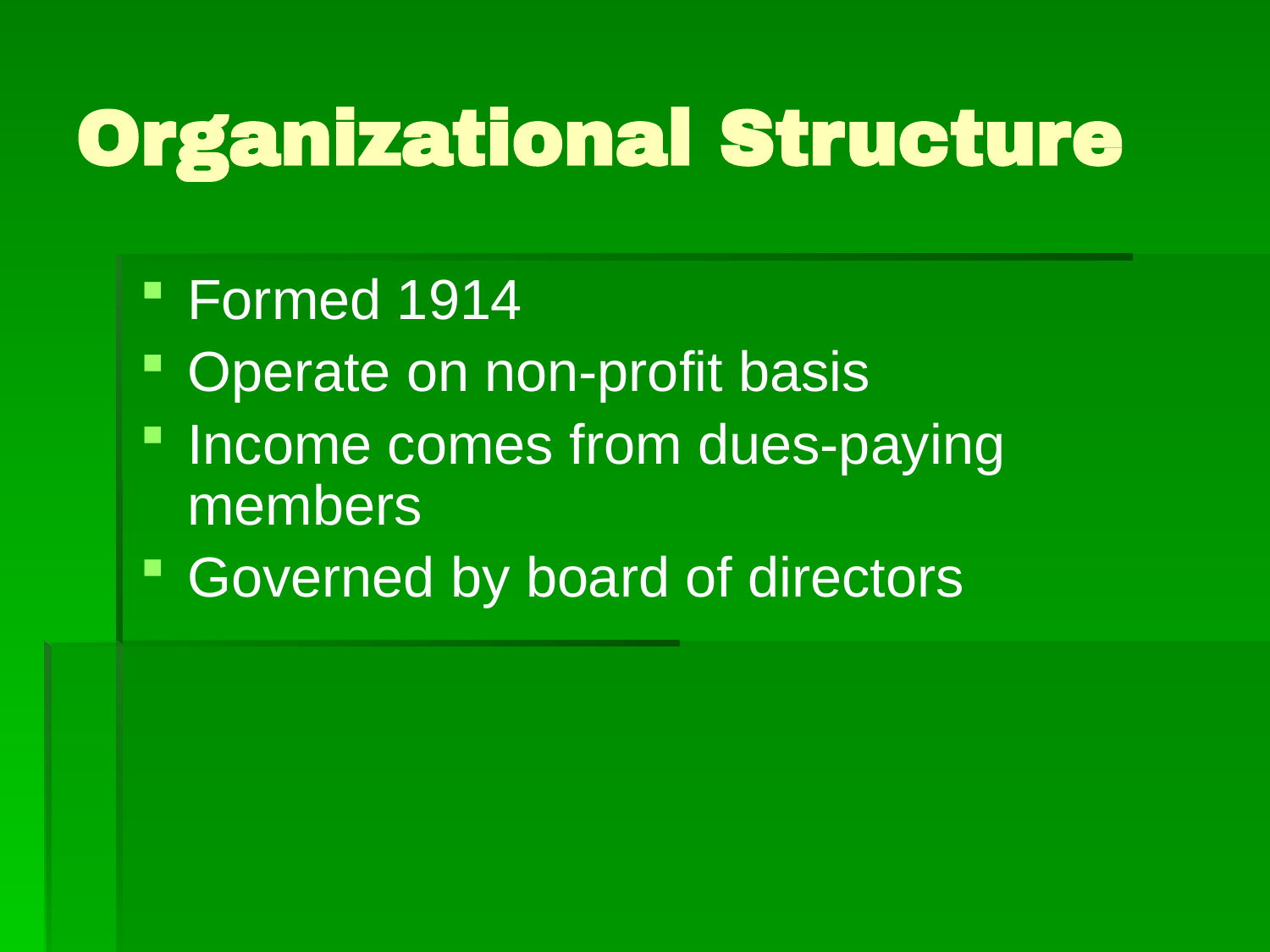

# Organizational Structure
Formed 1914
Operate on non-profit basis
Income comes from dues-paying members
Governed by board of directors